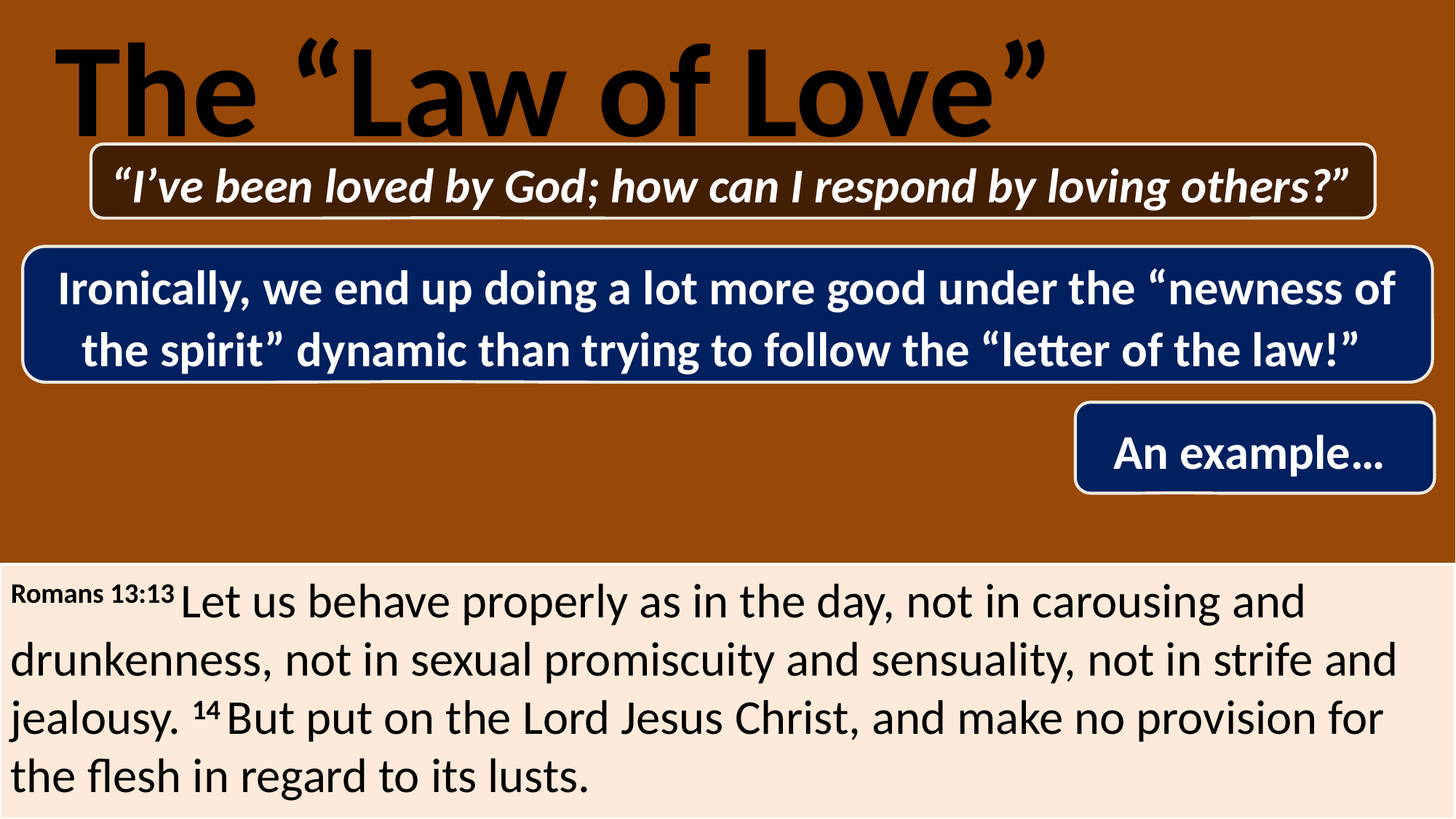

The “Law of Love”
“I’ve been loved by God; how can I respond by loving others?”
Ironically, we end up doing a lot more good under the “newness of the spirit” dynamic than trying to follow the “letter of the law!”
An example…
Romans 13:13 Let us behave properly as in the day, not in carousing and drunkenness, not in sexual promiscuity and sensuality, not in strife and jealousy. 14 But put on the Lord Jesus Christ, and make no provision for the flesh in regard to its lusts.

Romans 14 Matters of Conscience